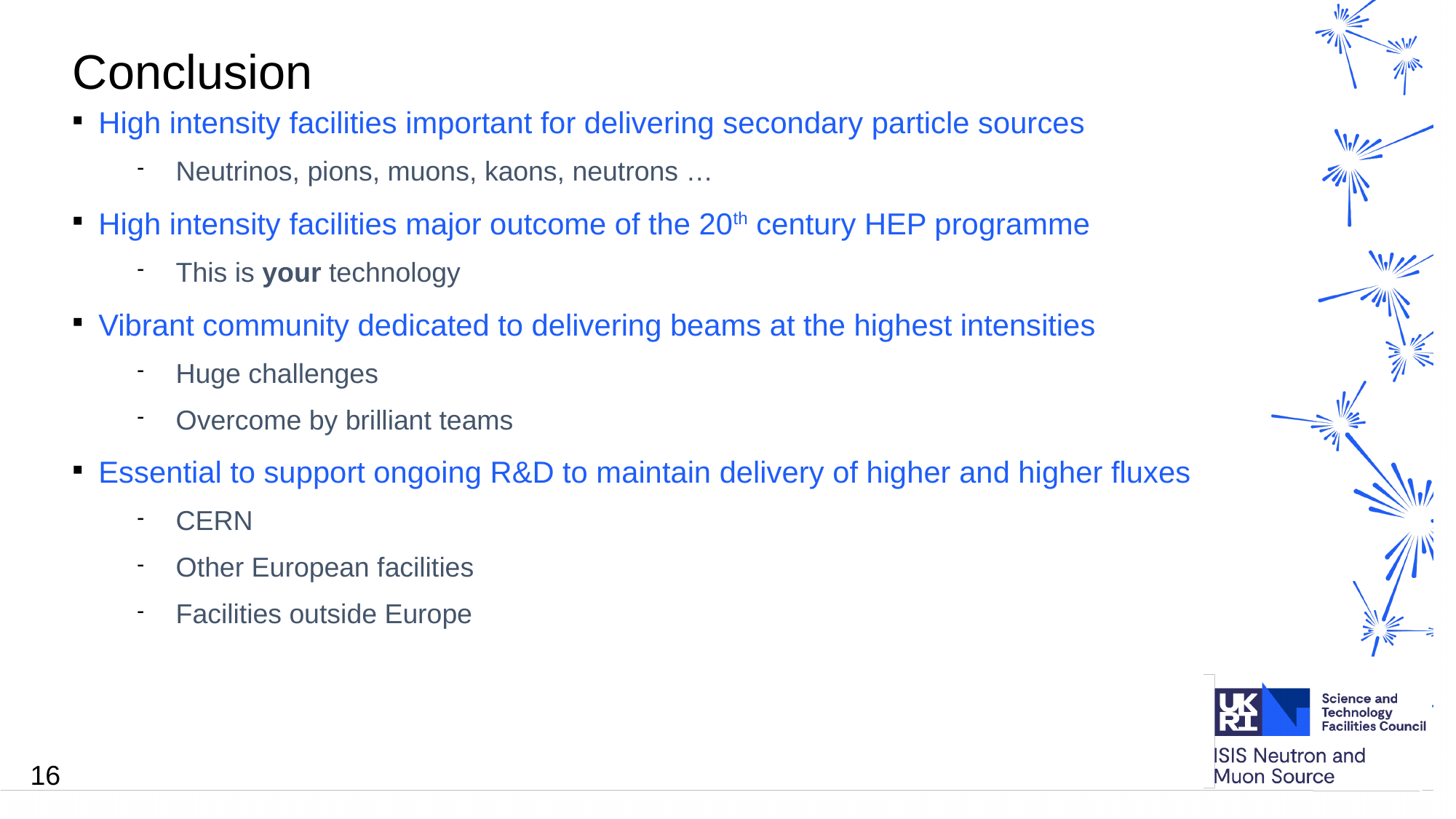

# Conclusion
High intensity facilities important for delivering secondary particle sources
Neutrinos, pions, muons, kaons, neutrons …
High intensity facilities major outcome of the 20th century HEP programme
This is your technology
Vibrant community dedicated to delivering beams at the highest intensities
Huge challenges
Overcome by brilliant teams
Essential to support ongoing R&D to maintain delivery of higher and higher fluxes
CERN
Other European facilities
Facilities outside Europe
16